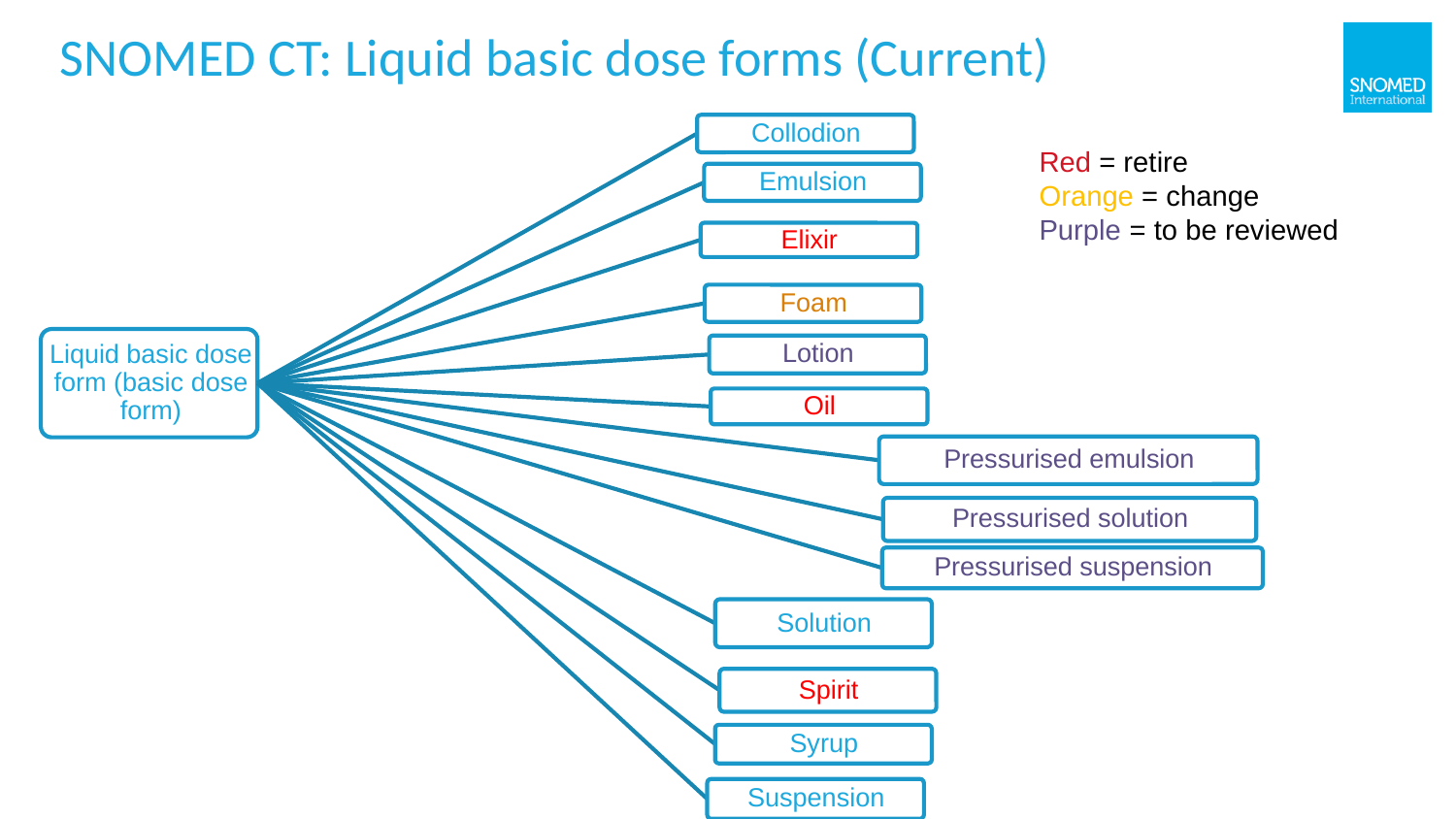

# SNOMED CT: Liquid basic dose forms (Current)
Liquid basic dose form (basic dose form)

Emulsion

Spirit

Pressurised solution

Pressurised suspension

Oil

Elixir

Lotion

Foam

Pressurised emulsion

Collodion

Solution

Syrup

Suspension
Red = retire
Orange = change
Purple = to be reviewed